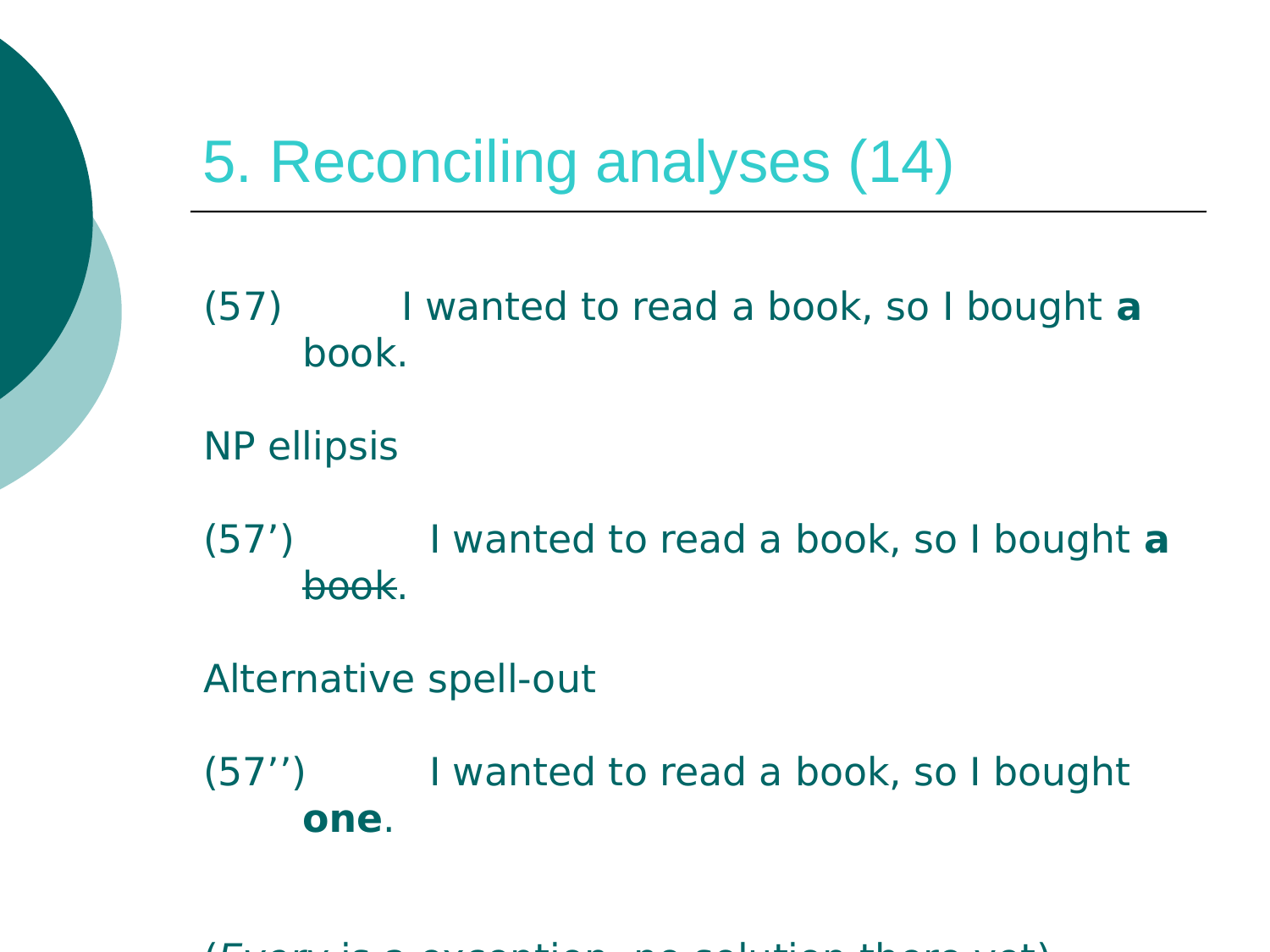

# 5. Reconciling analyses (14)
 	I wanted to read a book, so I bought a book.

NP ellipsis

(57’)		I wanted to read a book, so I bought a book.

Alternative spell-out

(57’’)	I wanted to read a book, so I bought one.

(Every is a exception, no solution there yet)